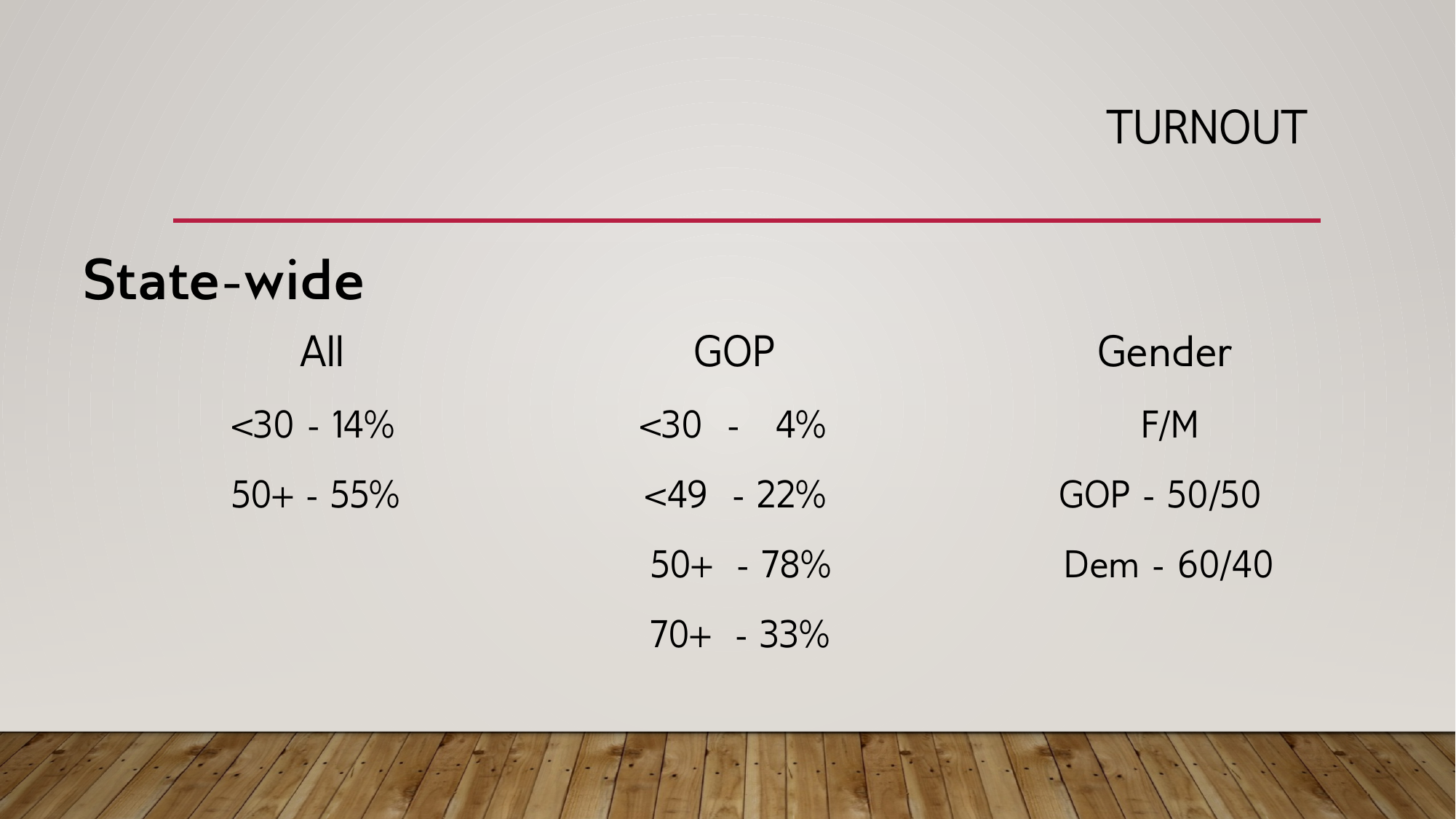

# Turnout
State-wide                                                               All                          GOP                        Gender
             <30 - 14%                     <30  -   4%                           F/M
             50+ - 55%                     <49  - 22%                    GOP - 50/50
                                                 50+  - 78%                    Dem - 60/40
                                                 70+  - 33%